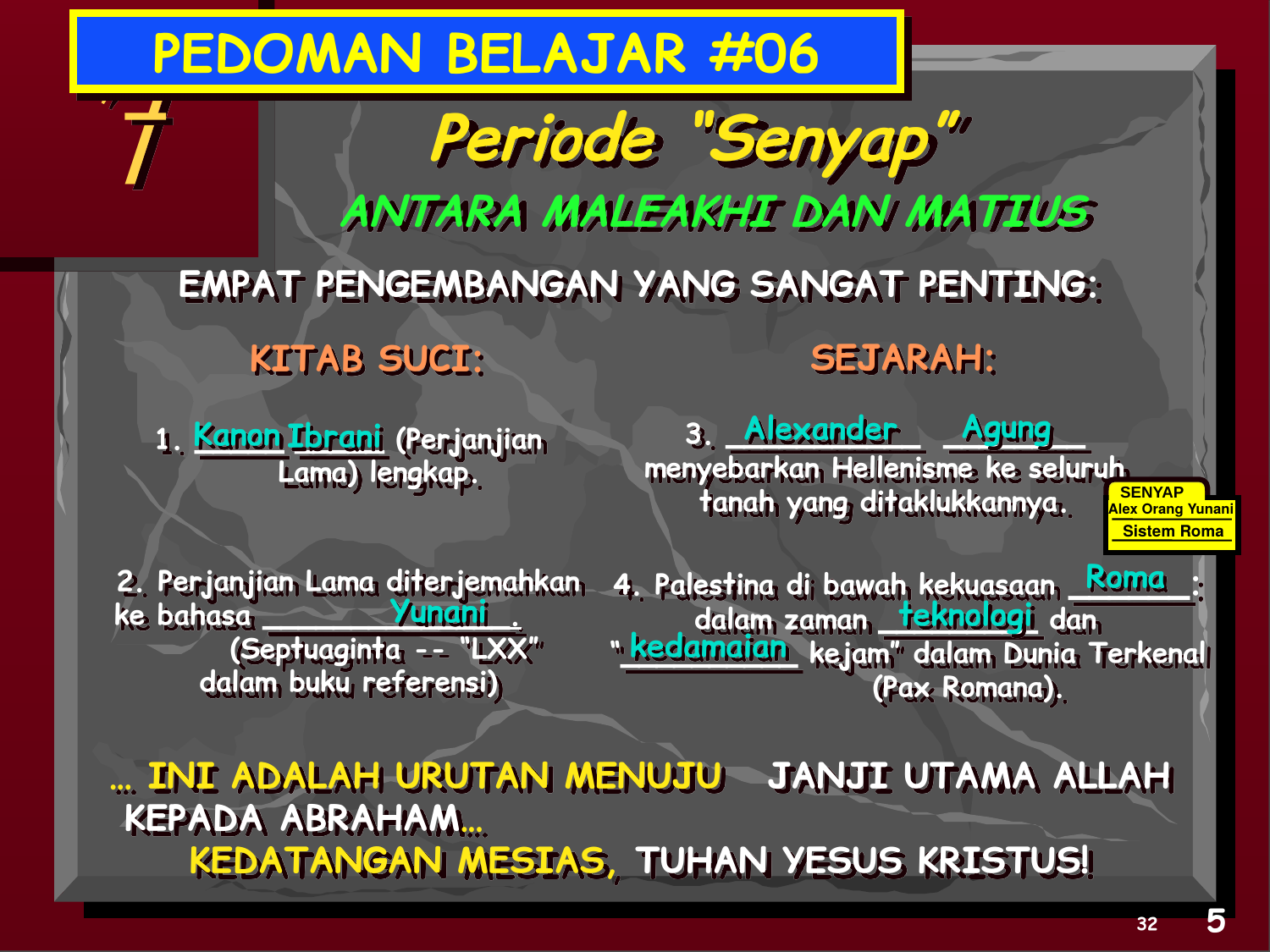

PEDOMAN BELAJAR #06

7

Periode “Senyap”

ANTARA MALEAKHI DAN MATIUS
EMPAT PENGEMBANGAN YANG SANGAT PENTING:
SEJARAH:
KITAB SUCI:

Agung

Alexander
3. ___________  ________ menyebarkan Hellenisme ke seluruh tanah yang ditaklukkannya.
 Kanon
Ibrani
1. _____ _____ (Perjanjian Lama) lengkap.
SENYAP

Alex Orang Yunani

Sistem Roma
Roma
4. Palestina di bawah kekuasaan ______: dalam zaman _________ dan   “__________ kejam” dalam Dunia Terkenal           (Pax Romana).
teknologi
kedamaian
2. Perjanjian Lama diterjemahkan ke bahasa ______________.            (Septuaginta -- “LXX” dalam buku referensi)
  Yunani
… INI ADALAH URUTAN MENUJU   JANJI UTAMA ALLAH KEPADA ABRAHAM…                                             KEDATANGAN MESIAS, TUHAN YESUS KRISTUS!
5
32